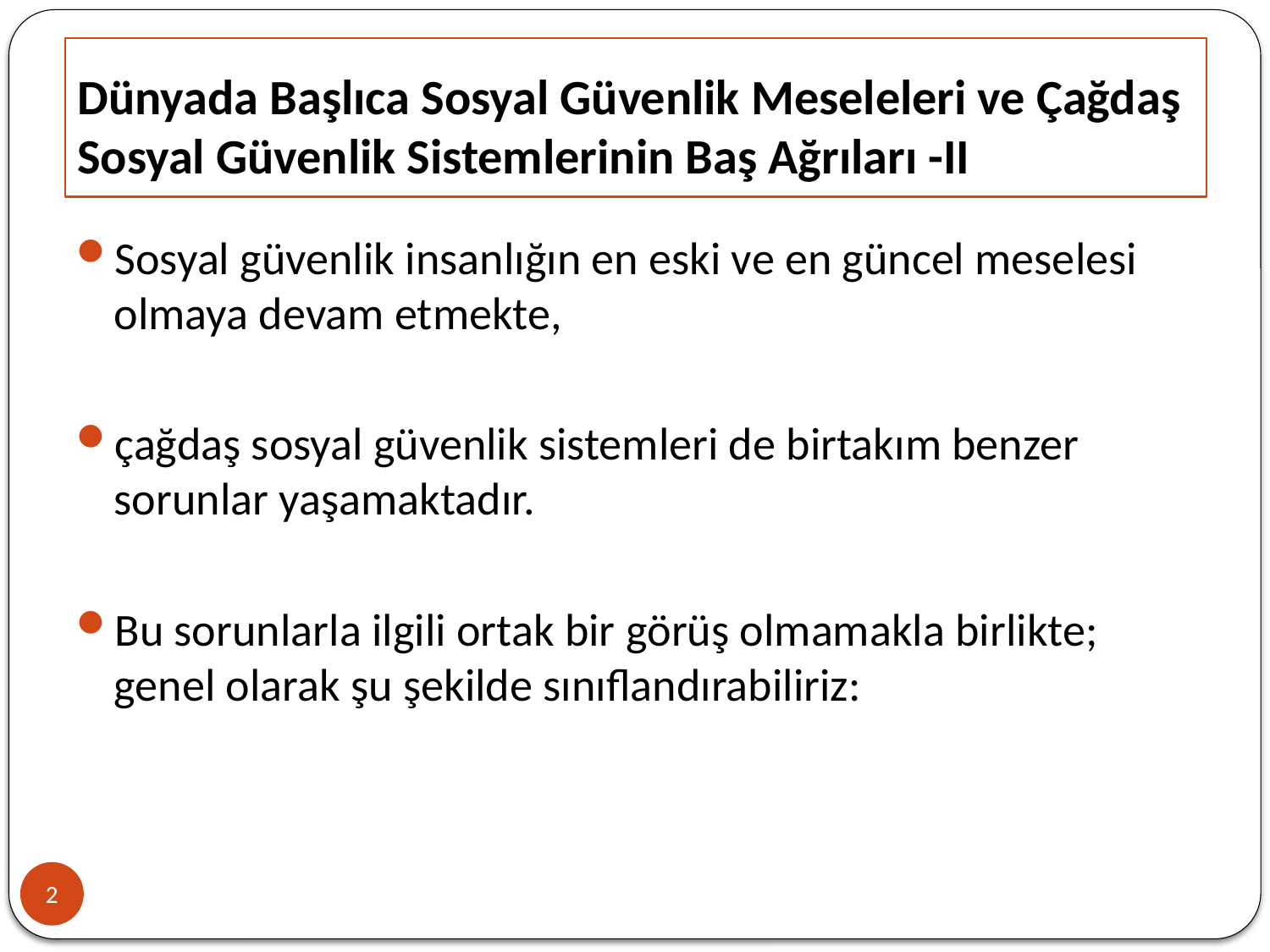

# Dünyada Başlıca Sosyal Güvenlik Meseleleri ve Çağdaş Sosyal Güvenlik Sistemlerinin Baş Ağrıları -II
Sosyal güvenlik insanlığın en eski ve en güncel meselesi olmaya devam etmekte,

çağdaş sosyal güvenlik sistemleri de birtakım benzer sorunlar yaşamaktadır.

Bu sorunlarla ilgili ortak bir görüş olmamakla birlikte; genel olarak şu şekilde sınıflandırabiliriz:
2